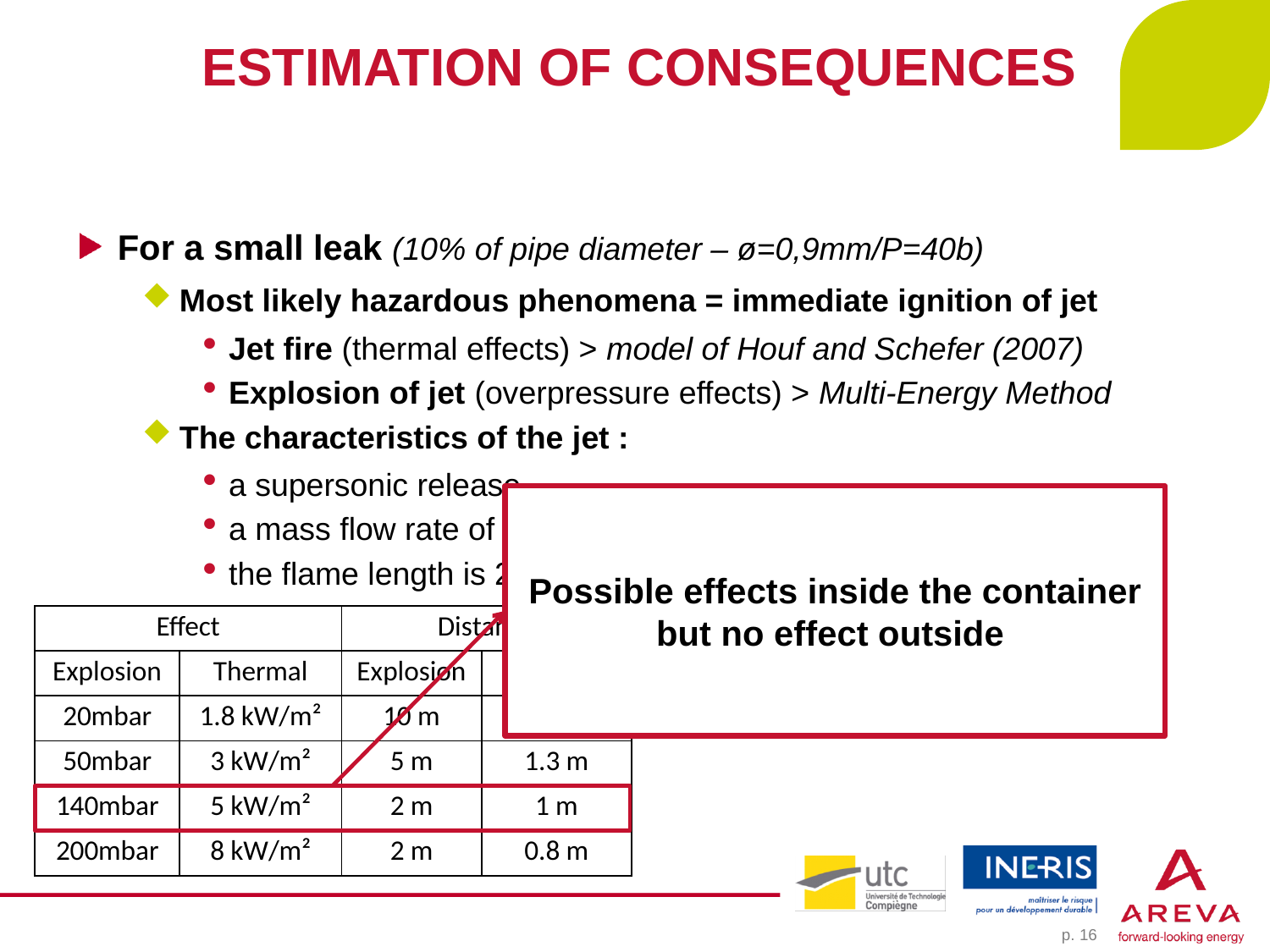

# ESTIMATION OF CONSEQUENCES
For a small leak (10% of pipe diameter – ø=0,9mm/P=40b)
Most likely hazardous phenomena = immediate ignition of jet
Jet fire (thermal effects) > model of Houf and Schefer (2007)
Explosion of jet (overpressure effects) > Multi-Energy Method
The characteristics of the jet :
a supersonic release
a mass flow rate of 1,64*10-3 kg/s
the flame length is 2.2 m
Possible effects inside the container but no effect outside
| Effect |  | Distance |  |
| --- | --- | --- | --- |
| Explosion | Thermal | Explosion | Thermal |
| 20mbar | 1.8 kW/m² | 10 m | 1.6 m |
| 50mbar | 3 kW/m² | 5 m | 1.3 m |
| 140mbar | 5 kW/m² | 2 m | 1 m |
| 200mbar | 8 kW/m² | 2 m | 0.8 m |